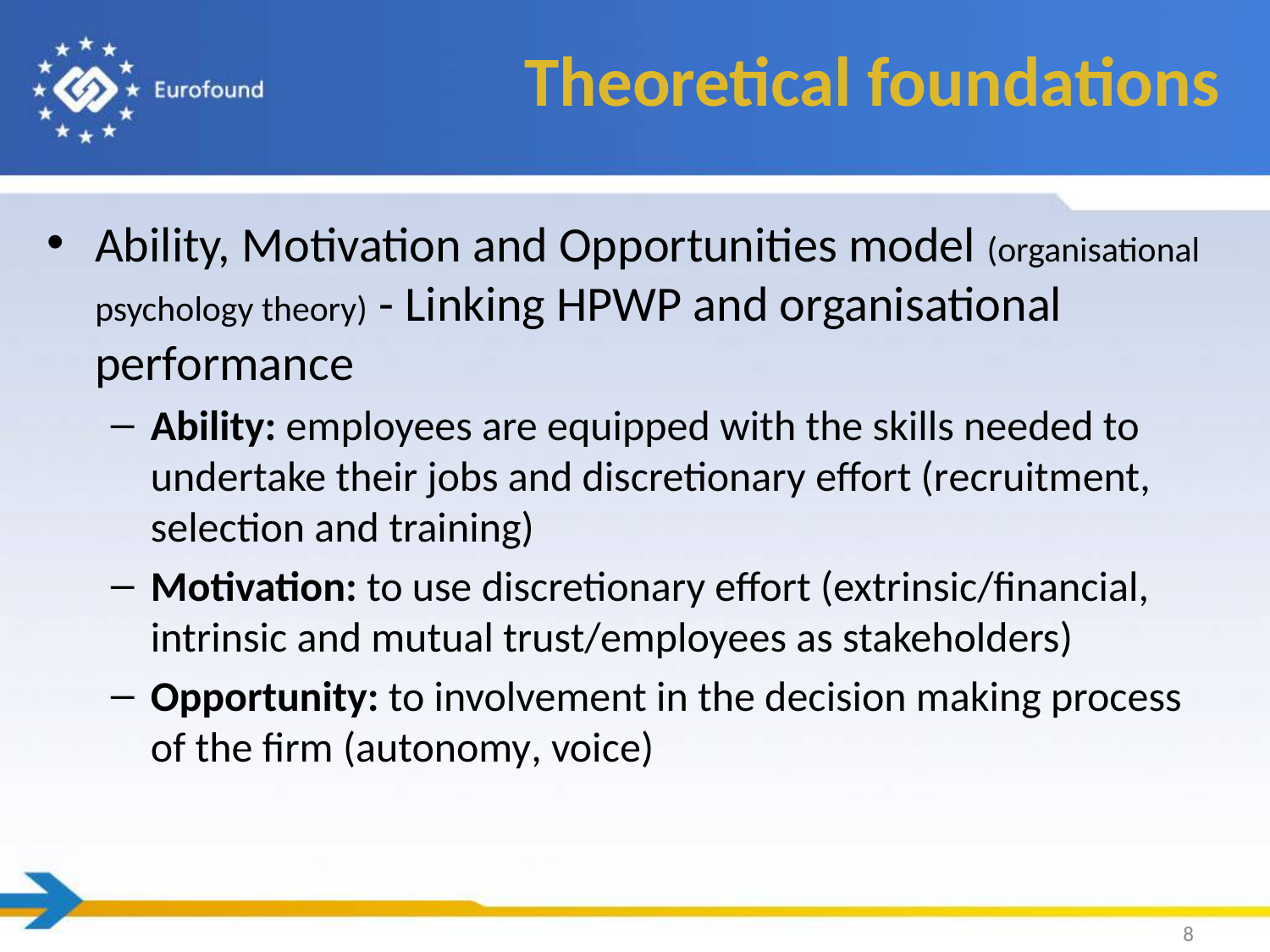

Theoretical foundations

Ability, Motivation and Opportunities model (organisational psychology theory) - Linking HPWP and organisational performance
Ability: employees are equipped with the skills needed to undertake their jobs and discretionary effort (recruitment, selection and training)
Motivation: to use discretionary effort (extrinsic/financial, intrinsic and mutual trust/employees as stakeholders)
Opportunity: to involvement in the decision making process of the firm (autonomy, voice)

8